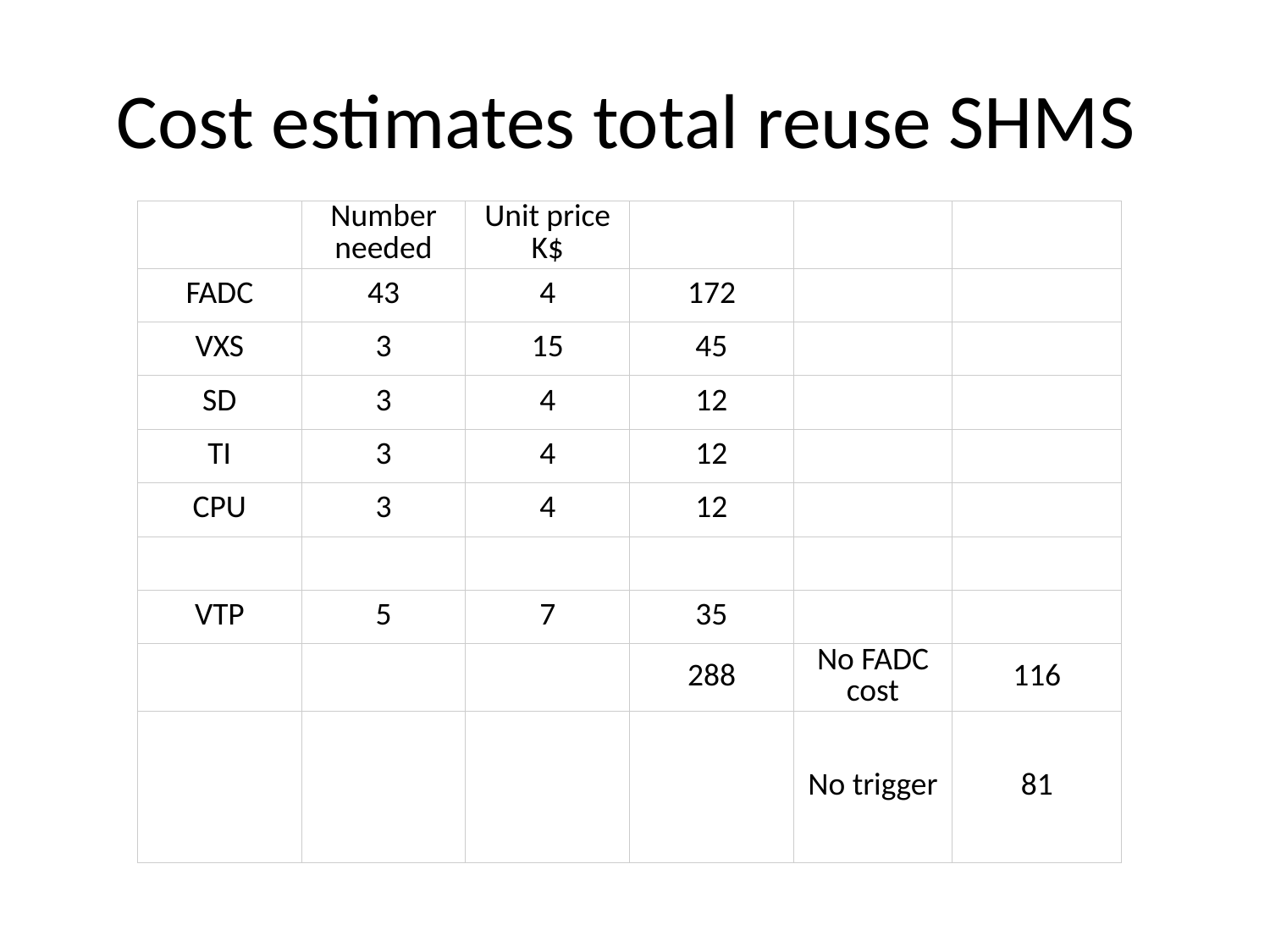

# Cost estimates total reuse SHMS
|  | Number needed | Unit price K$ |  |  |  |
| --- | --- | --- | --- | --- | --- |
| FADC | 43 | 4 | 172 |  |  |
| VXS | 3 | 15 | 45 |  |  |
| SD | 3 | 4 | 12 |  |  |
| TI | 3 | 4 | 12 |  |  |
| CPU | 3 | 4 | 12 |  |  |
|  |  |  |  |  |  |
| VTP | 5 | 7 | 35 |  |  |
|  |  |  | 288 | No FADC cost | 116 |
|  |  |  |  | No trigger | 81 |